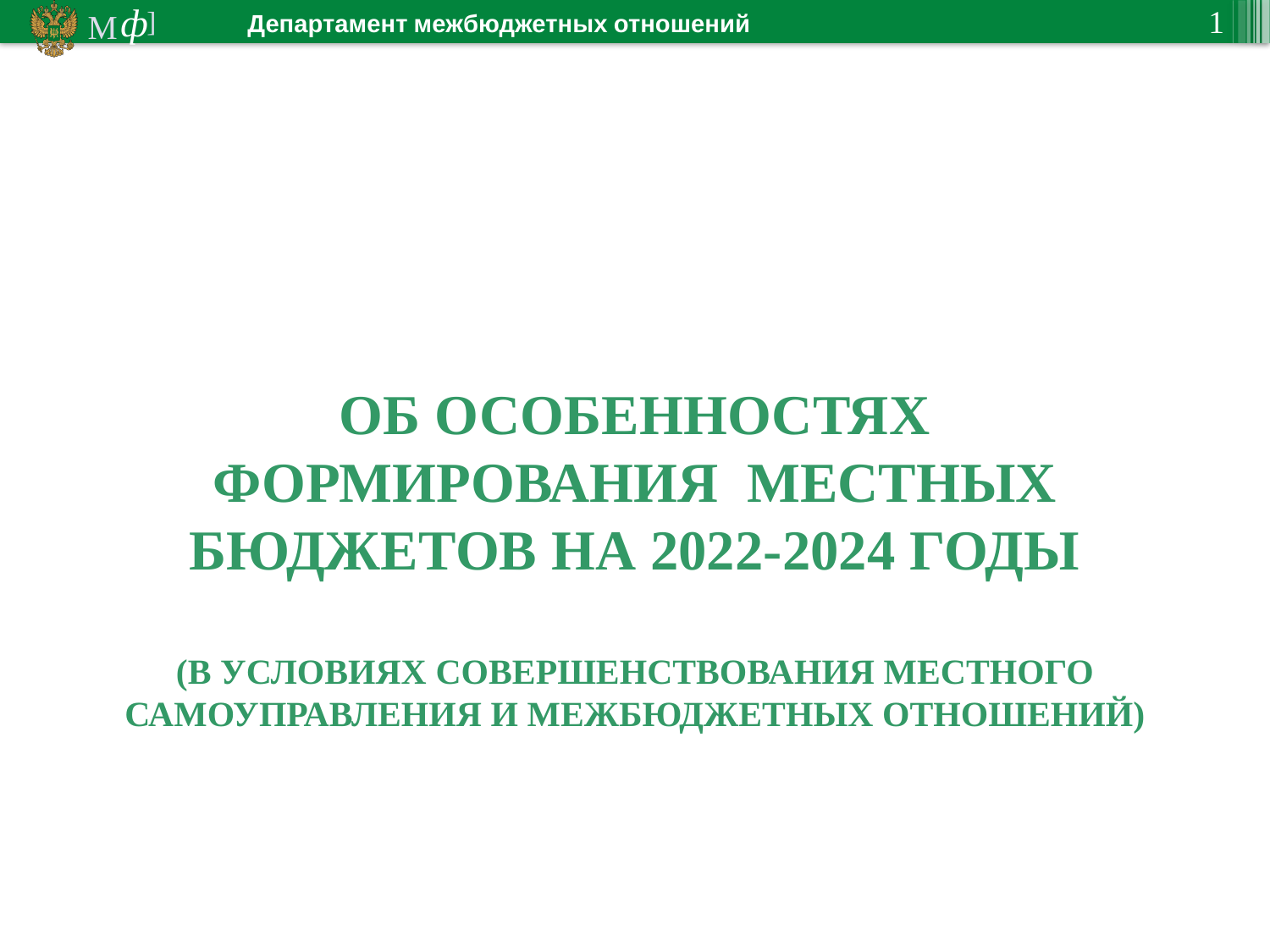

# ОБ ОСОБЕННОСТЯХ ФОРМИРОВАНИЯ  МЕСТНЫХ БЮДЖЕТОВ НА 2022-2024 ГОДЫ (В УСЛОВИЯХ СОВЕРШЕНСТВОВАНИЯ МЕСТНОГО САМОУПРАВЛЕНИЯ И МЕЖБЮДЖЕТНЫХ ОТНОШЕНИЙ)